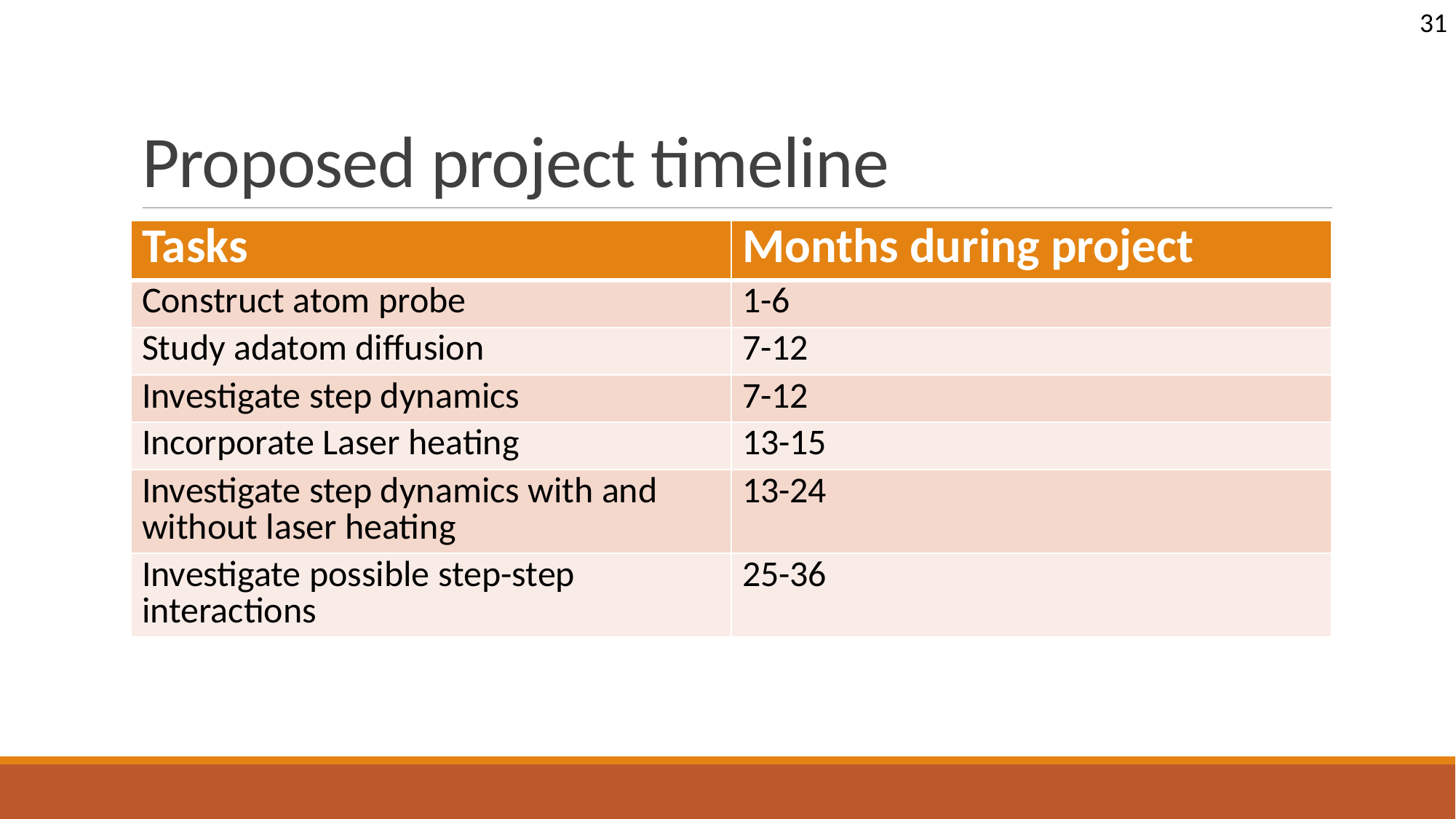

31
# Proposed project timeline
| Tasks | Months during project |
| --- | --- |
| Construct atom probe | 1-6 |
| Study adatom diffusion | 7-12 |
| Investigate step dynamics | 7-12 |
| Incorporate Laser heating | 13-15 |
| Investigate step dynamics with and without laser heating | 13-24 |
| Investigate possible step-step interactions | 25-36 |